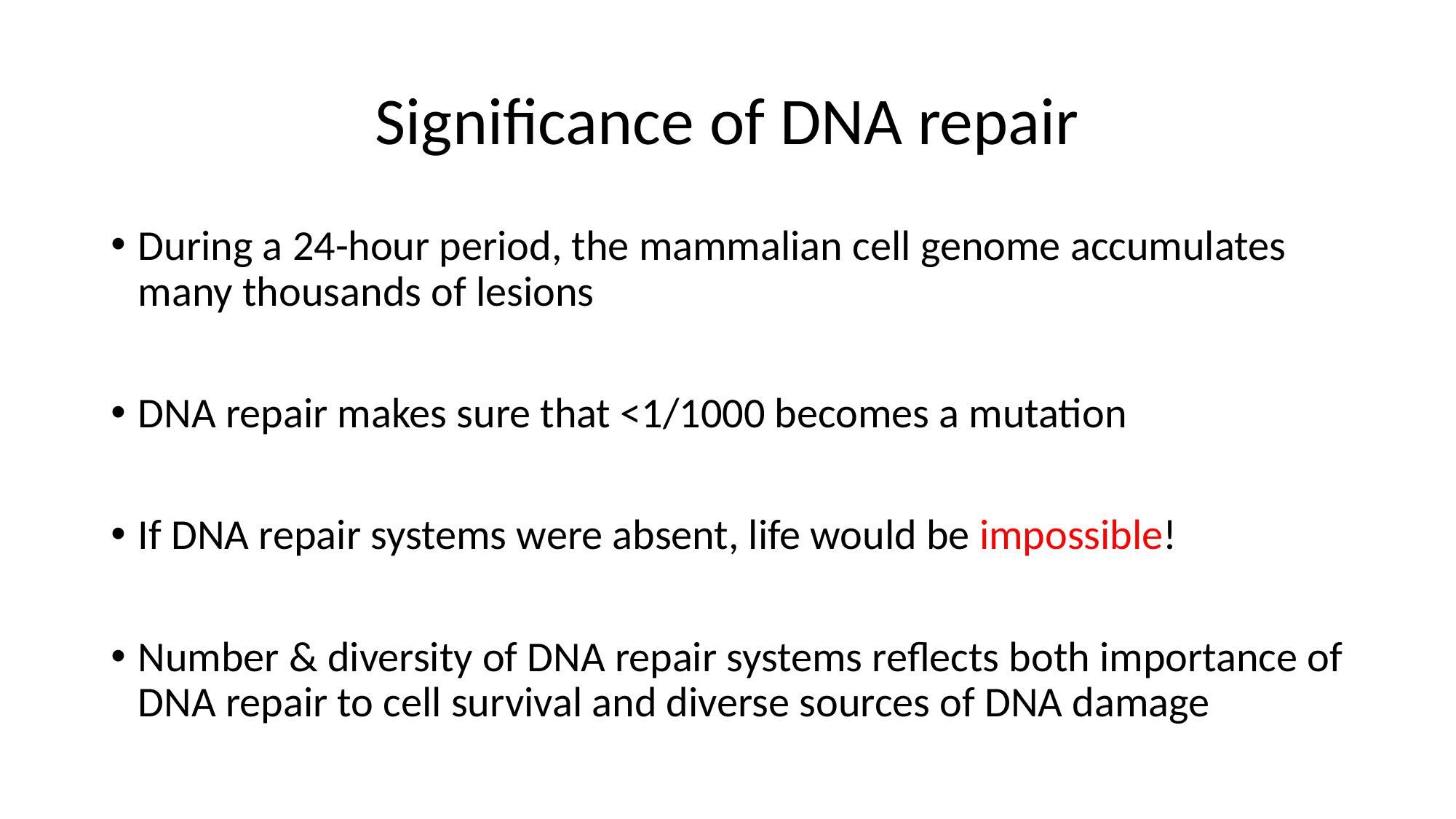

# Significance of DNA repair
During a 24-hour period, the mammalian cell genome accumulates many thousands of lesions

DNA repair makes sure that <1/1000 becomes a mutation

If DNA repair systems were absent, life would be impossible!

Number & diversity of DNA repair systems reflects both importance of DNA repair to cell survival and diverse sources of DNA damage